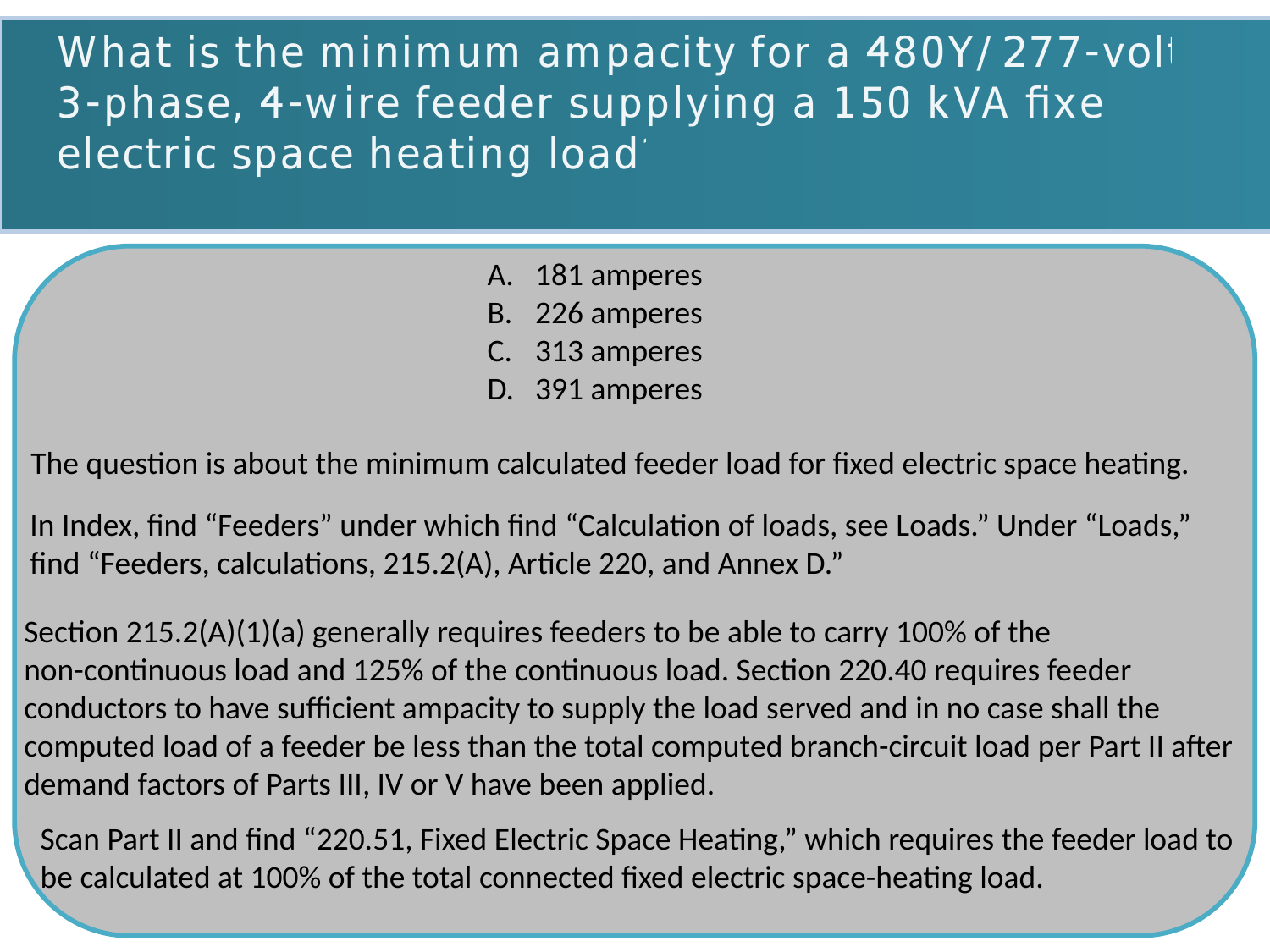

What is the minimum ampacity for a 480Y/277-volt,
3-phase, 4-wire feeder supplying a 150 kVA fixed
electric space heating load?

181 amperes
226 amperes
313 amperes
391 amperes
The question is about the minimum calculated feeder load for fixed electric space heating.
In Index, find “Feeders” under which find “Calculation of loads, see Loads.” Under “Loads,”
find “Feeders, calculations, 215.2(A), Article 220, and Annex D.”
Section 215.2(A)(1)(a) generally requires feeders to be able to carry 100% of the
non-continuous load and 125% of the continuous load. Section 220.40 requires feeder
conductors to have sufficient ampacity to supply the load served and in no case shall the
computed load of a feeder be less than the total computed branch-circuit load per Part II after demand factors of Parts III, IV or V have been applied.
Scan Part II and find “220.51, Fixed Electric Space Heating,” which requires the feeder load to be calculated at 100% of the total connected fixed electric space-heating load.